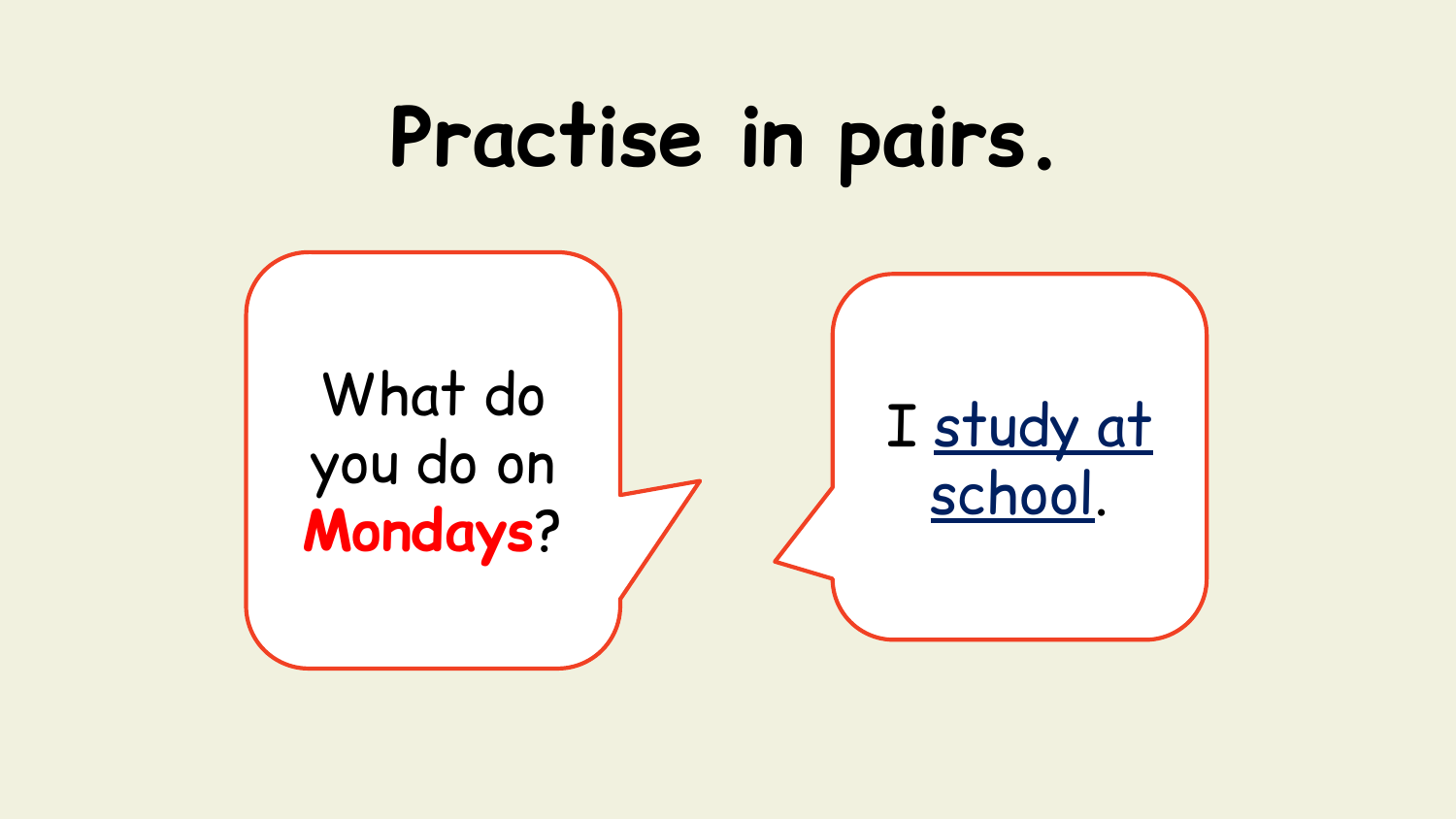

Practise in pairs.
What do you do on Mondays?
I study at school.